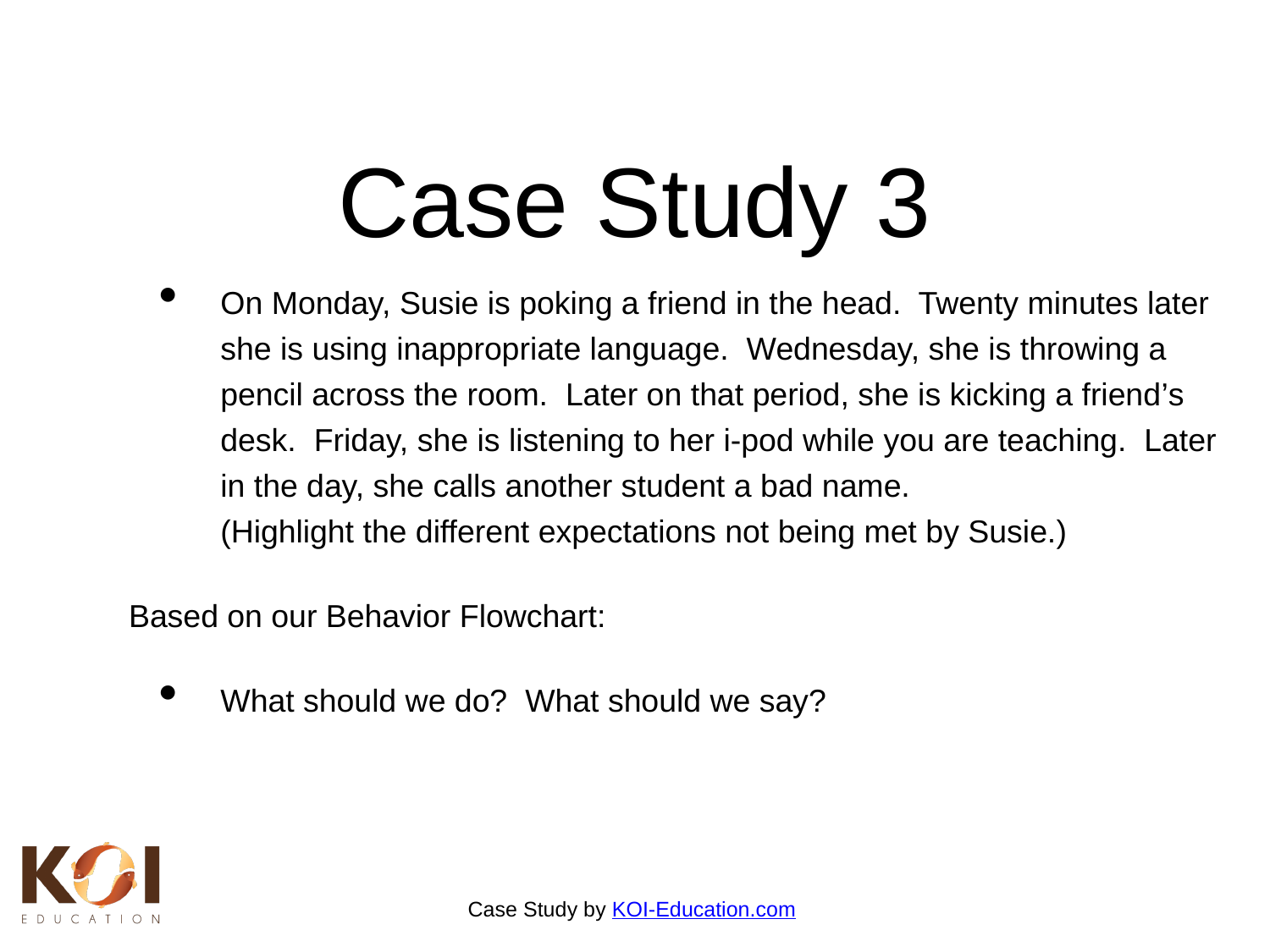

Case Study 3
On Monday, Susie is poking a friend in the head.  Twenty minutes later she is using inappropriate language.  Wednesday, she is throwing a pencil across the room.  Later on that period, she is kicking a friend’s desk.  Friday, she is listening to her i-pod while you are teaching.  Later in the day, she calls another student a bad name.
(Highlight the different expectations not being met by Susie.)
Based on our Behavior Flowchart:
What should we do?  What should we say?